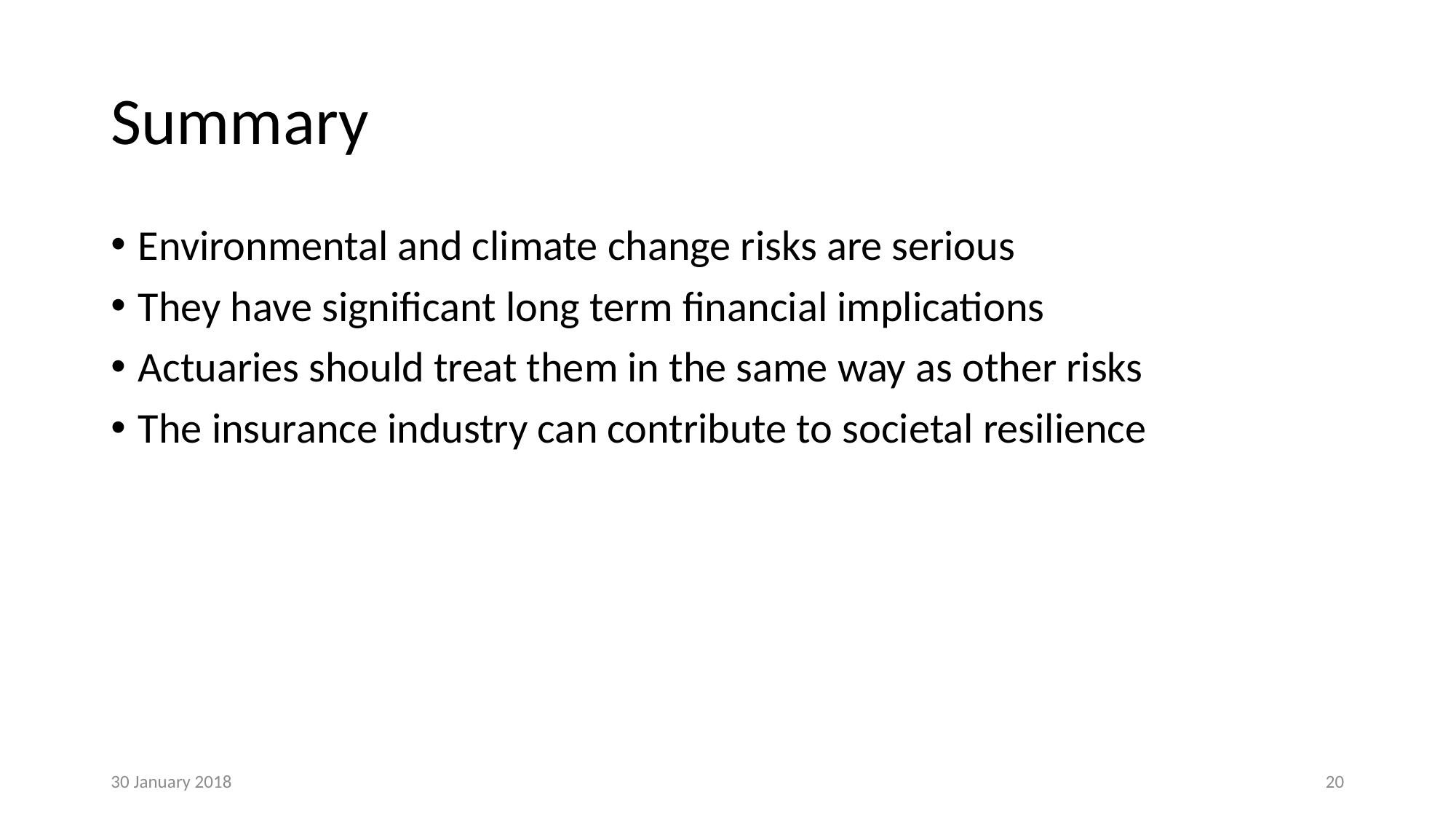

# Summary
Environmental and climate change risks are serious
They have significant long term financial implications
Actuaries should treat them in the same way as other risks
The insurance industry can contribute to societal resilience
30 January 2018
20